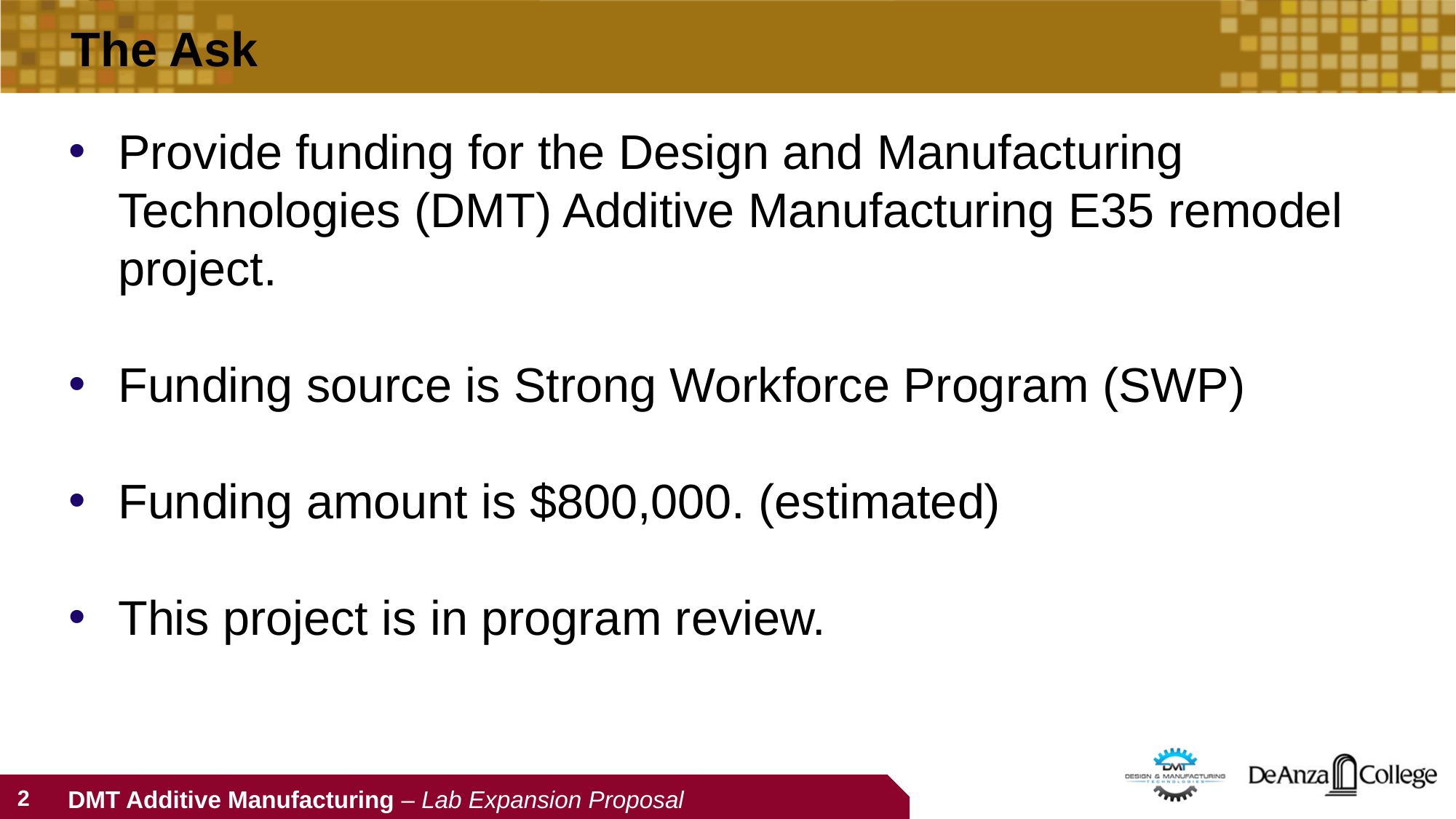

# The Ask
Provide funding for the Design and Manufacturing Technologies (DMT) Additive Manufacturing E35 remodel project.

Funding source is Strong Workforce Program (SWP)

Funding amount is $800,000. (estimated)

This project is in program review.